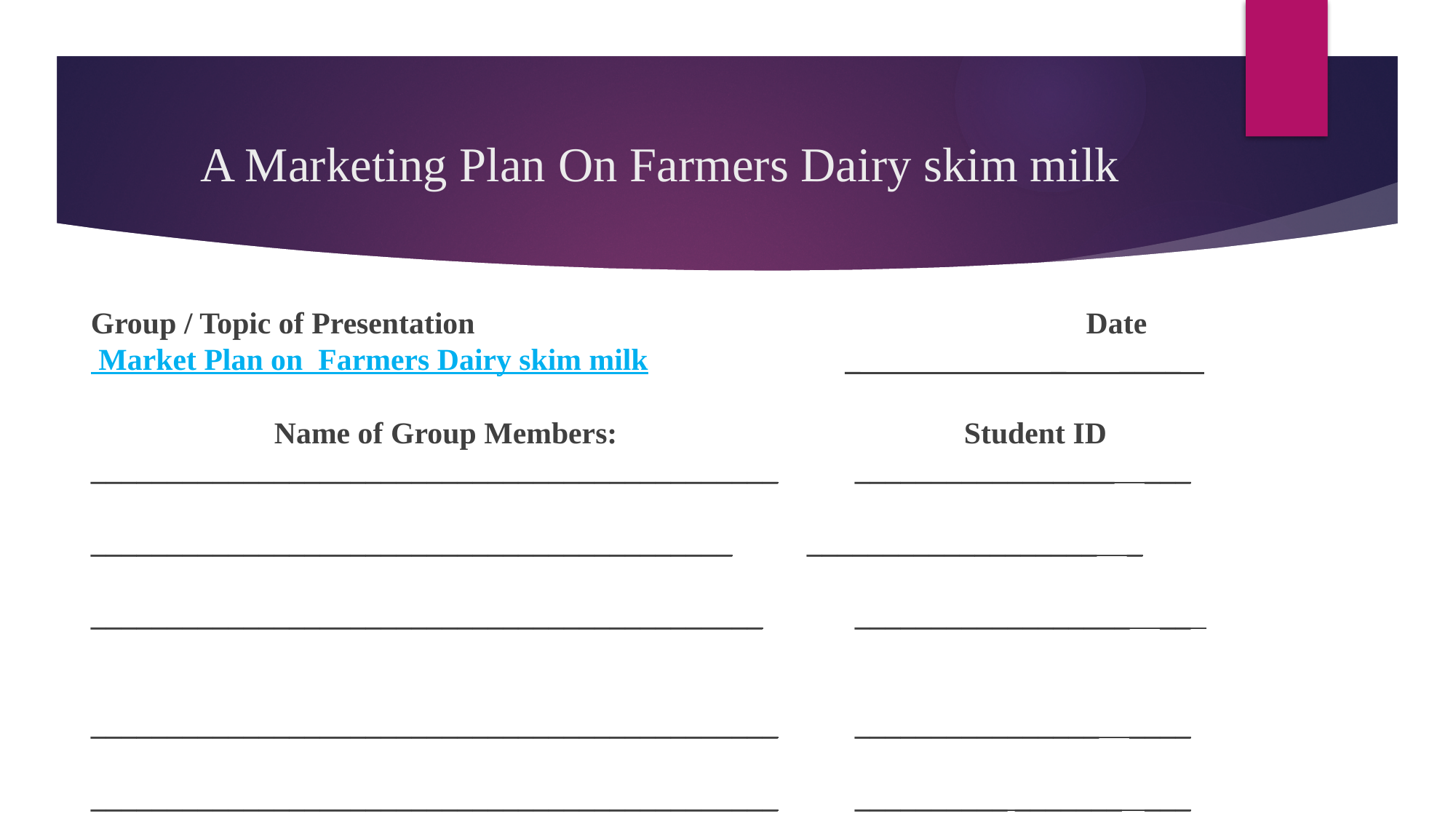

# A Marketing Plan On Farmers Dairy skim milk
Group / Topic of Presentation    					                Date
 Market Plan on  Farmers Dairy skim milk	             _                         _       ____

                        Name of Group Members: 				Student ID
_____________________________________________	_________________    ___

__________________________________________	        ___________________    _

____________________________________________	__________________    __

_____________________________________________	________________    ____

_____________________________________________	__________ _______   ___